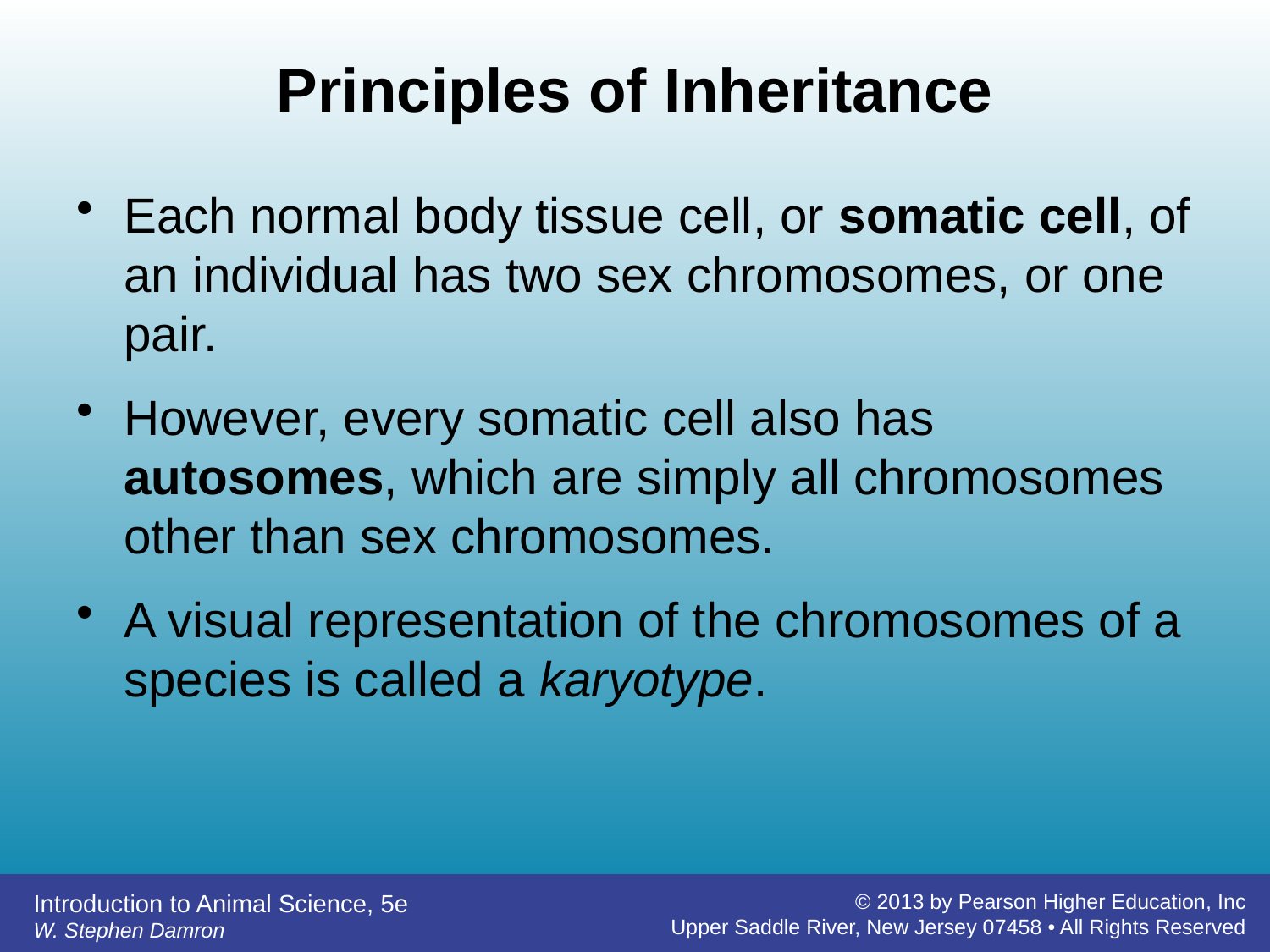

# Principles of Inheritance
Each normal body tissue cell, or somatic cell, of an individual has two sex chromosomes, or one pair.
However, every somatic cell also has autosomes, which are simply all chromosomes other than sex chromosomes.
A visual representation of the chromosomes of a species is called a karyotype.